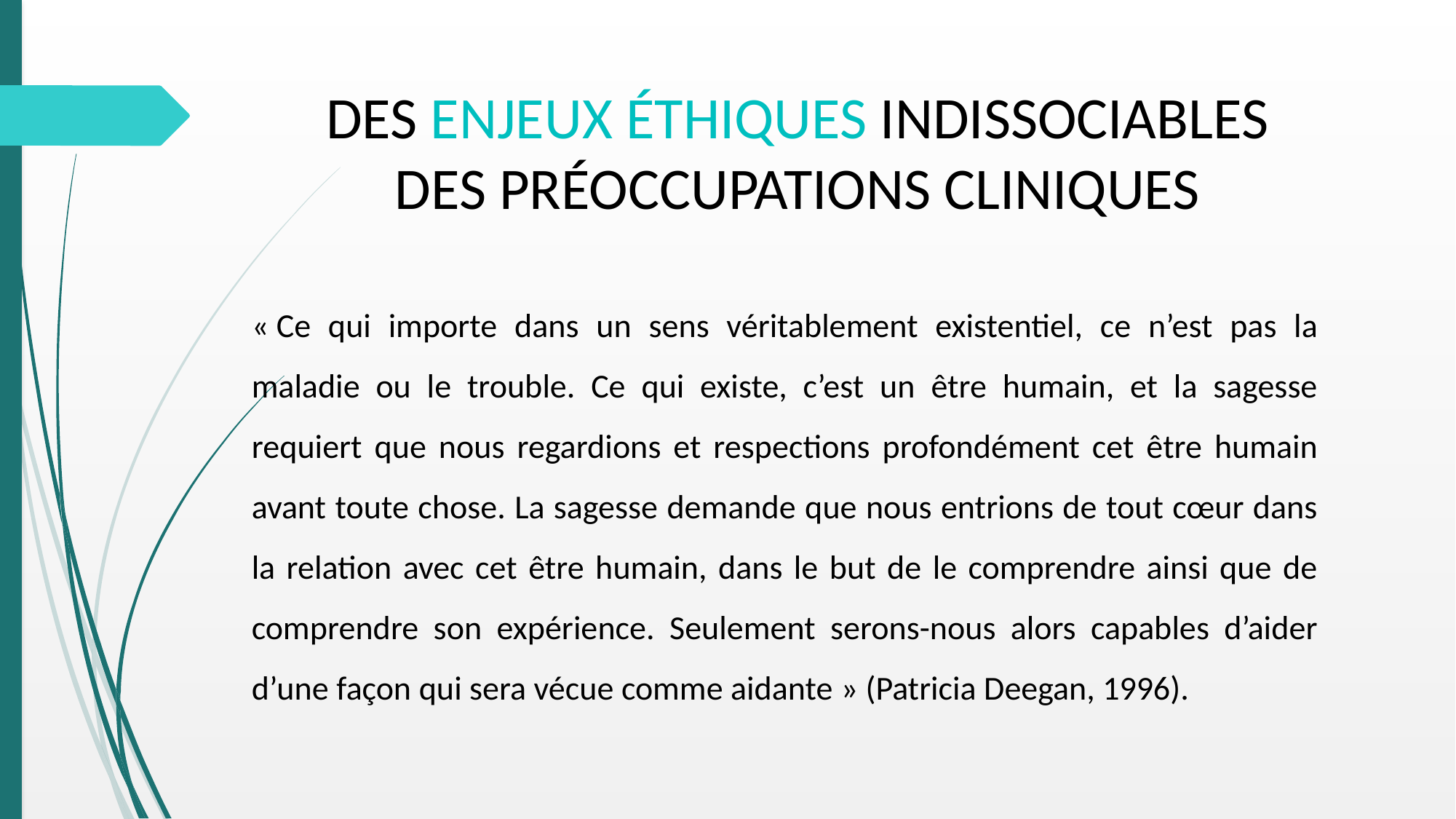

# DES ENJEUX ÉTHIQUES INDISSOCIABLES DES PRÉOCCUPATIONS CLINIQUES
« Ce qui importe dans un sens véritablement existentiel, ce n’est pas la maladie ou le trouble. Ce qui existe, c’est un être humain, et la sagesse requiert que nous regardions et respections profondément cet être humain avant toute chose. La sagesse demande que nous entrions de tout cœur dans la relation avec cet être humain, dans le but de le comprendre ainsi que de comprendre son expérience. Seulement serons-nous alors capables d’aider d’une façon qui sera vécue comme aidante » (Patricia Deegan, 1996).